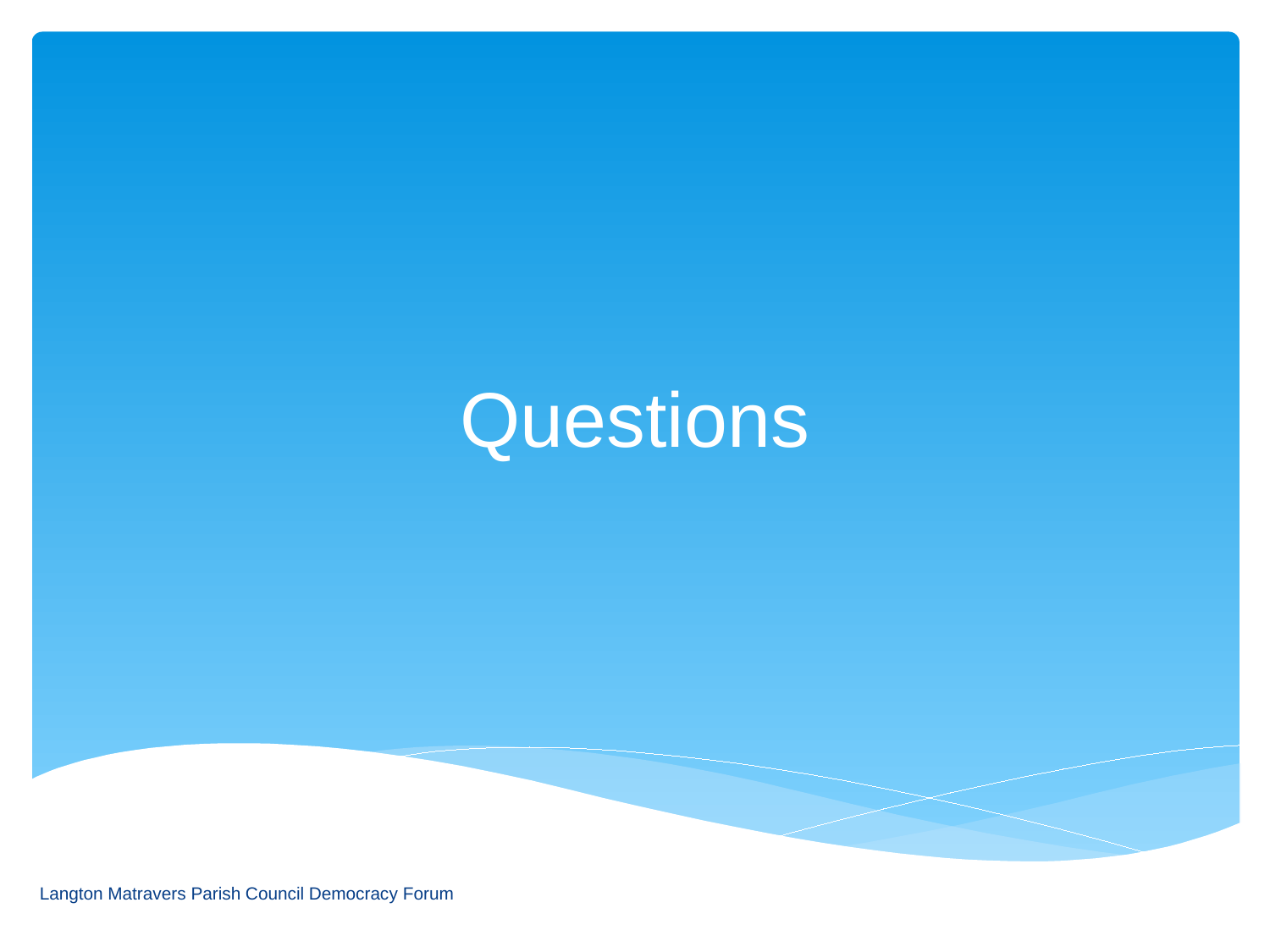

# Questions

Langton Matravers Parish Council Democracy Forum